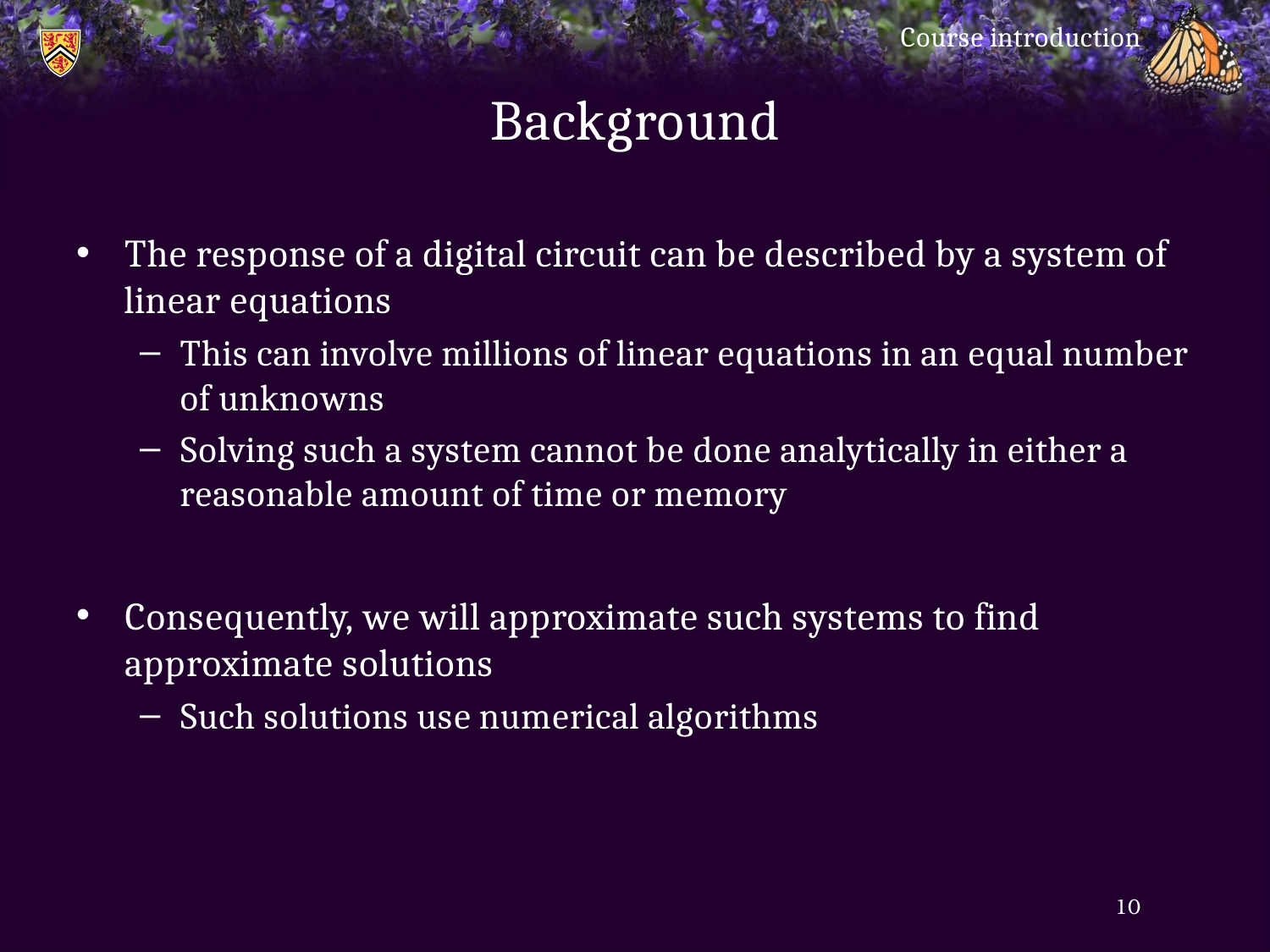

Course introduction
# Background
The response of a digital circuit can be described by a system of linear equations
This can involve millions of linear equations in an equal number of unknowns
Solving such a system cannot be done analytically in either a reasonable amount of time or memory

Consequently, we will approximate such systems to find approximate solutions
Such solutions use numerical algorithms
10